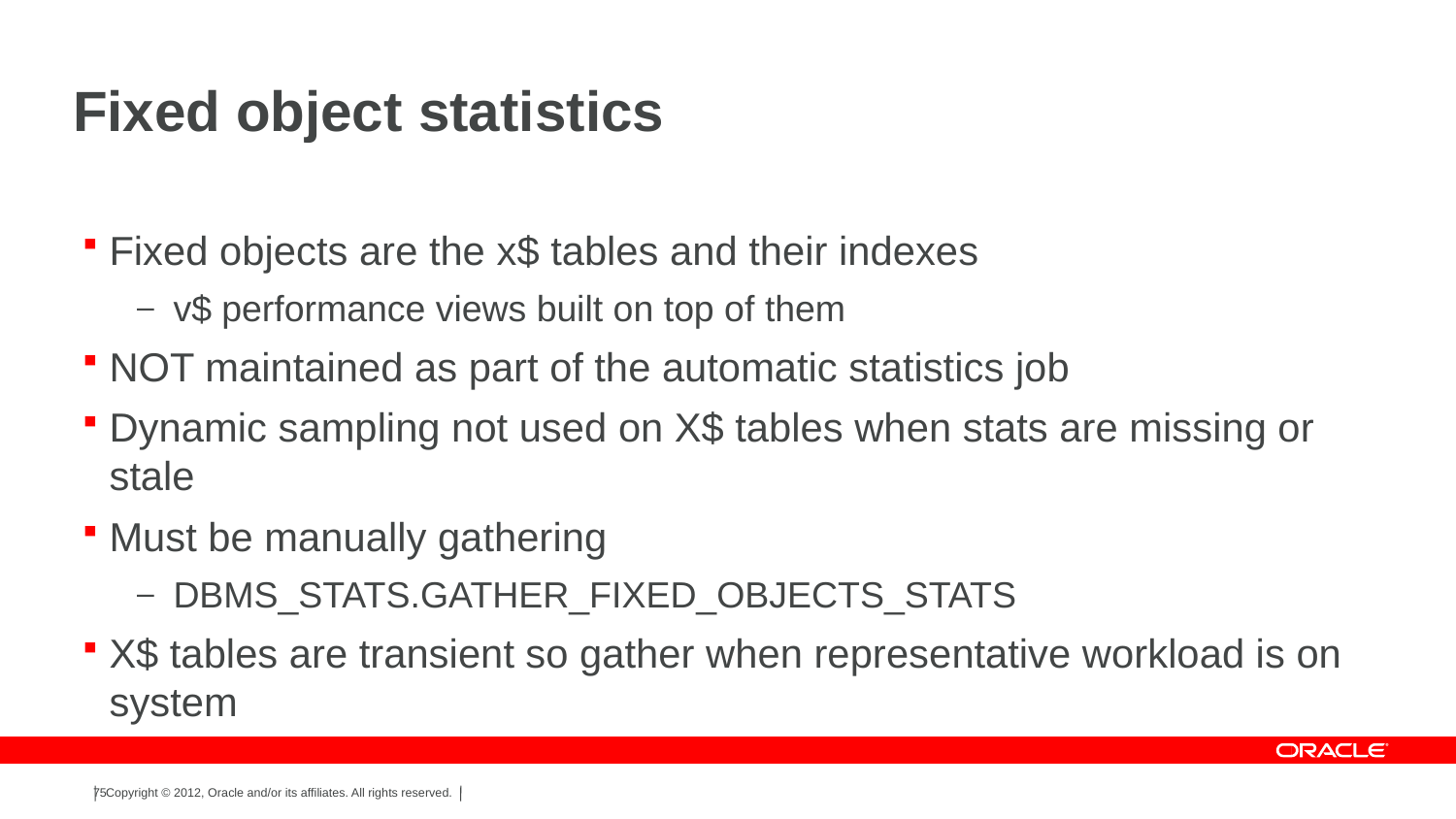

# Fixed object statistics

Fixed objects are the x$ tables and their indexes
v$ performance views built on top of them
NOT maintained as part of the automatic statistics job
Dynamic sampling not used on X$ tables when stats are missing or stale
Must be manually gathering
DBMS_STATS.GATHER_FIXED_OBJECTS_STATS
X$ tables are transient so gather when representative workload is on system